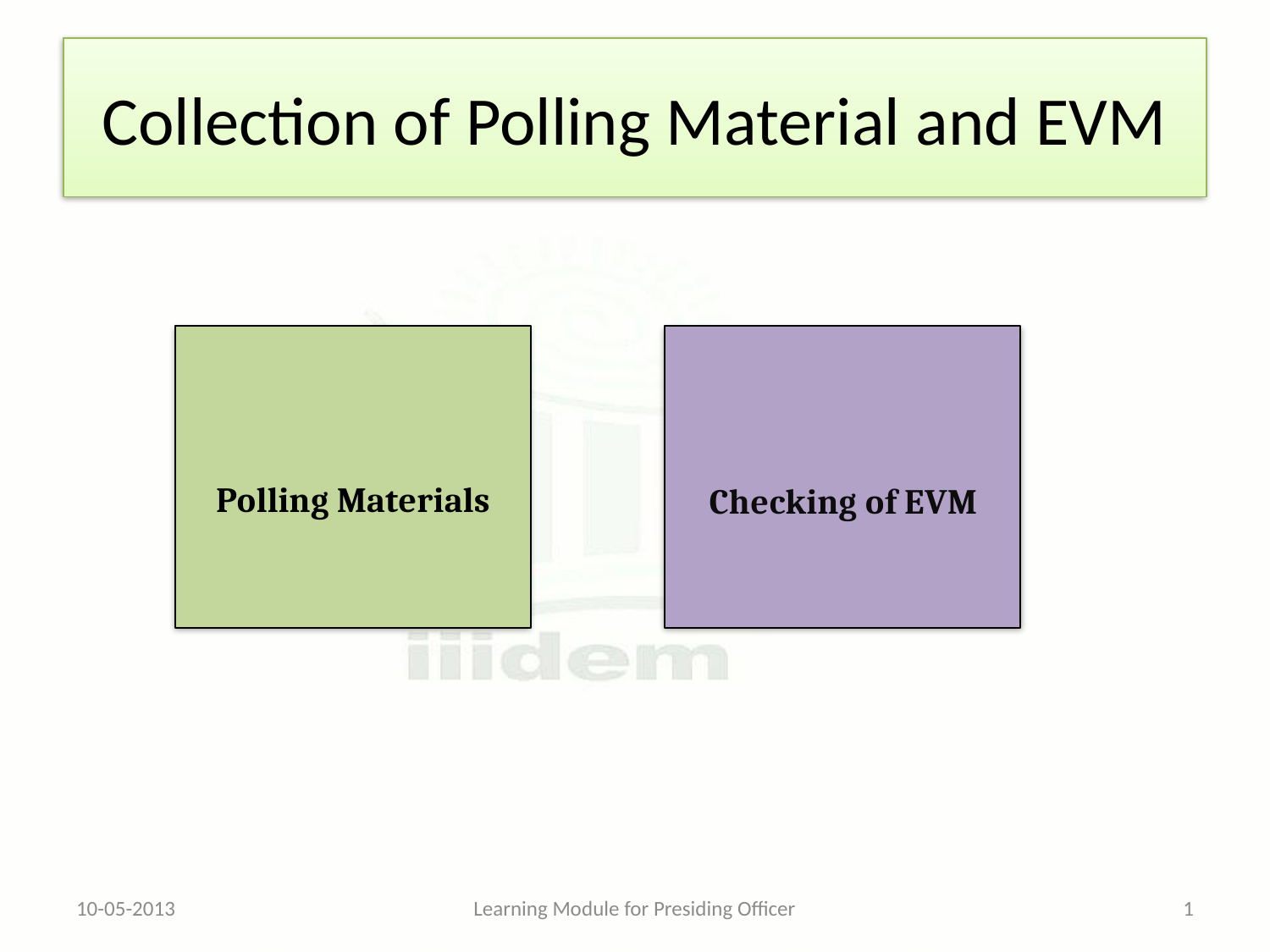

# Collection of Polling Material and EVM

Polling Materials

Checking of EVM

10-05-2013
Learning Module for Presiding Officer
1